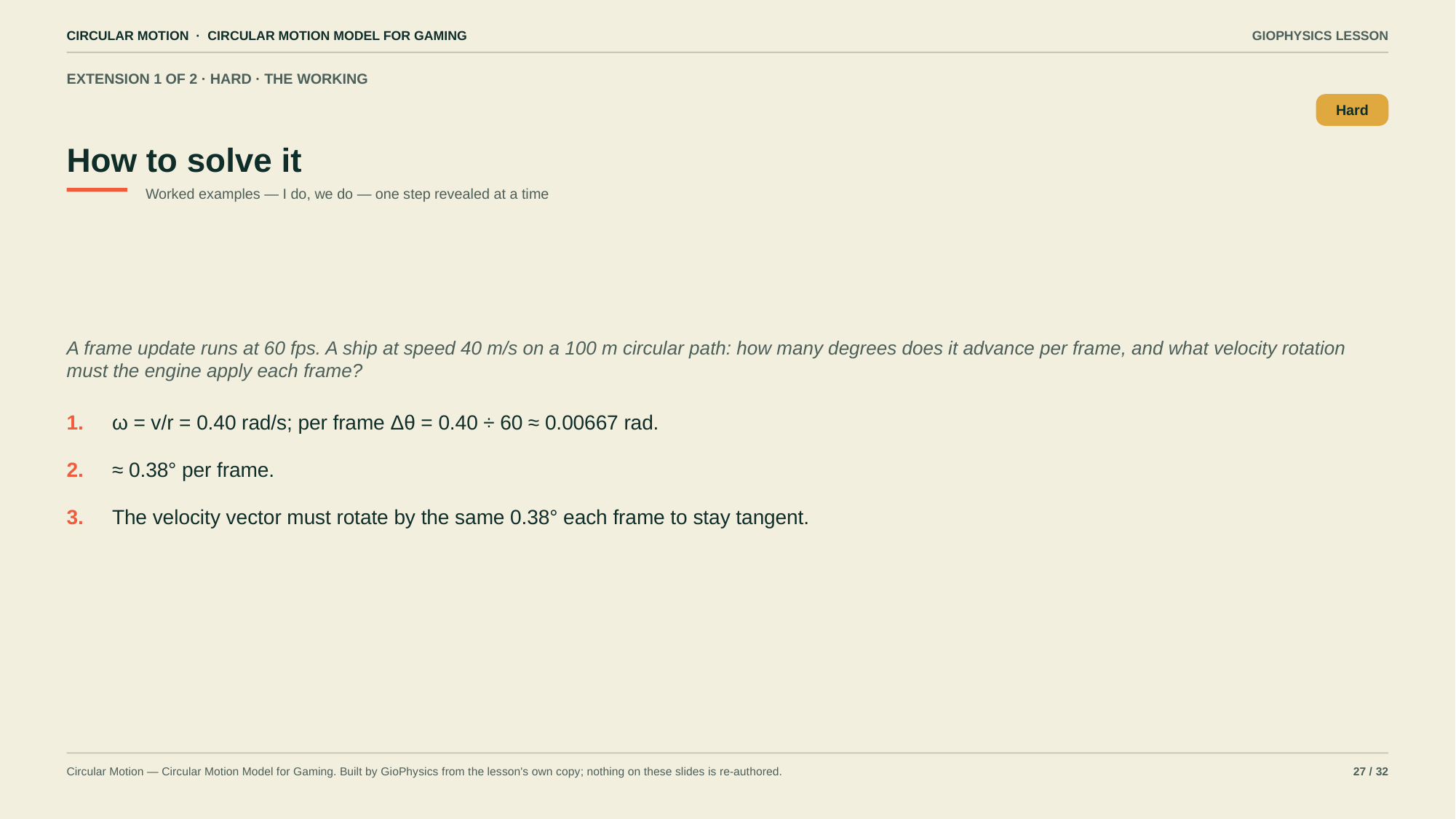

CIRCULAR MOTION  ·  CIRCULAR MOTION MODEL FOR GAMING
GIOPHYSICS LESSON

EXTENSION 1 OF 2 · HARD · THE WORKING
How to solve it

Hard
Worked examples — I do, we do — one step revealed at a time

A frame update runs at 60 fps. A ship at speed 40 m/s on a 100 m circular path: how many degrees does it advance per frame, and what velocity rotation must the engine apply each frame?
1.
ω = v/r = 0.40 rad/s; per frame Δθ = 0.40 ÷ 60 ≈ 0.00667 rad.
2.
≈ 0.38° per frame.
3.
The velocity vector must rotate by the same 0.38° each frame to stay tangent.

Circular Motion — Circular Motion Model for Gaming. Built by GioPhysics from the lesson's own copy; nothing on these slides is re-authored.
27 / 32